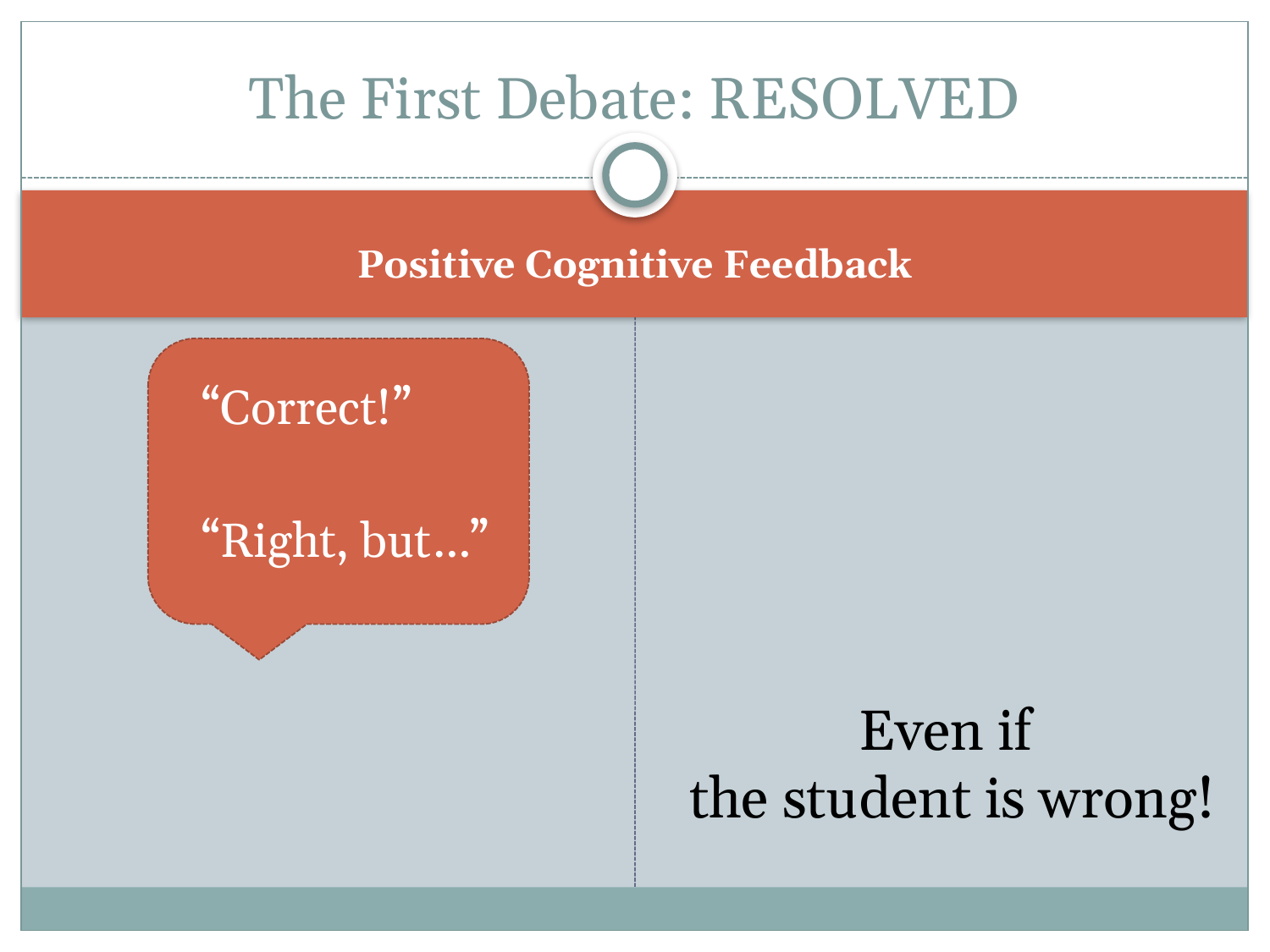

# The First Debate: RESOLVED
Positive Cognitive Feedback

“Correct!”

“Right, but…”
Even if
the student is wrong!